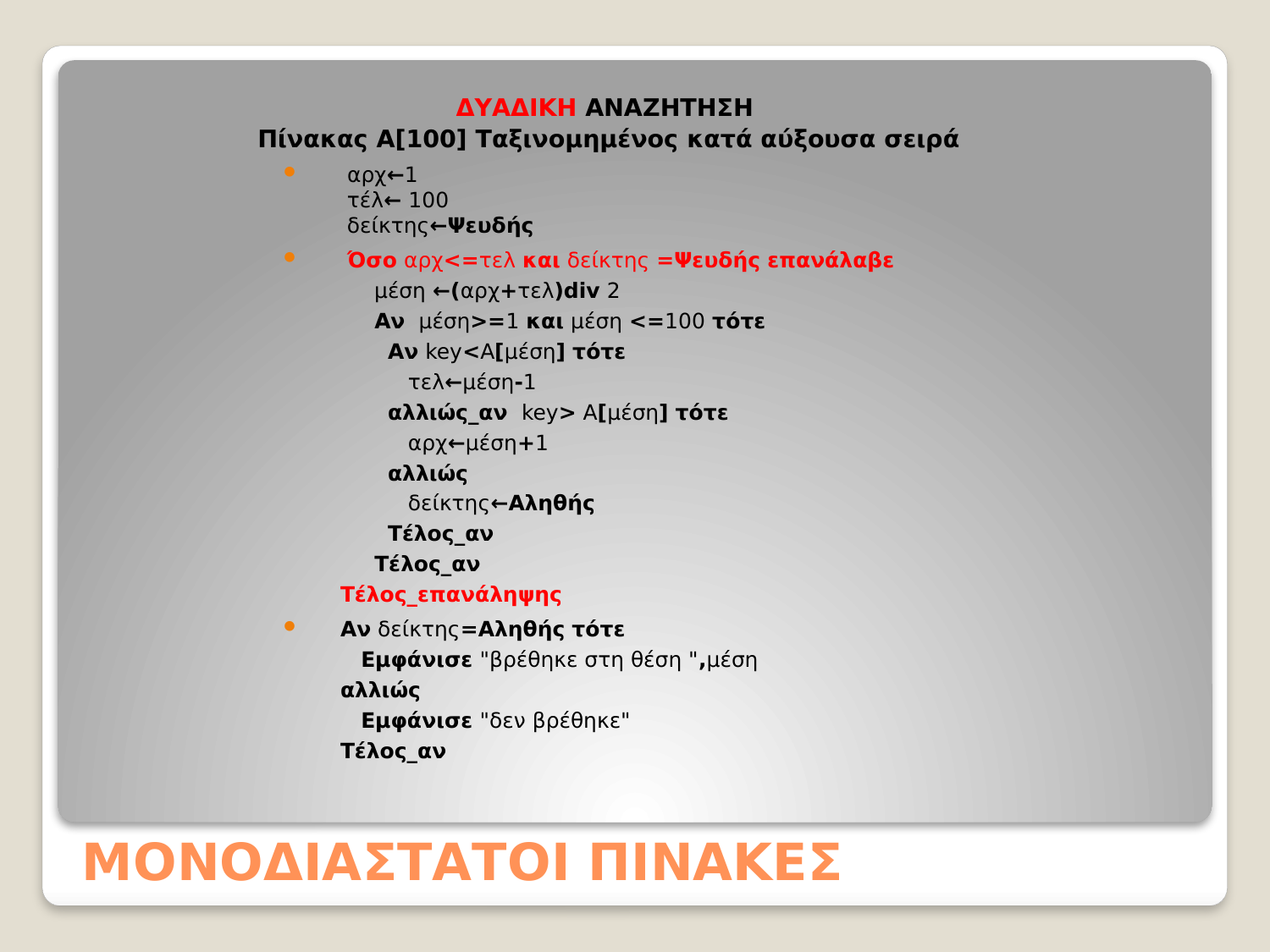

ΔΥΑΔΙΚΗ ΑΝΑΖΗΤΗΣΗ
Πίνακας Α[100] Ταξινομημένος κατά αύξουσα σειρά

    αρχ←1
    τέλ← 100
    δείκτης←Ψευδής
    Όσο αρχ<=τελ και δείκτης =Ψευδής επανάλαβε
        μέση ←(αρχ+τελ)div 2
        Αν  μέση>=1 και μέση <=100 τότε
          Αν key<A[μέση] τότε
             τελ←μέση-1
          αλλιώς_αν  key> A[μέση] τότε
             αρχ←μέση+1
          αλλιώς
             δείκτης←Αληθής
          Τέλος_αν
        Τέλος_αν
   Τέλος_επανάληψης
   Αν δείκτης=Αληθής τότε
      Εμφάνισε "βρέθηκε στη θέση ",μέση
   αλλιώς
      Εμφάνισε "δεν βρέθηκε"
   Τέλος_αν
# ΜΟΝΟΔΙΑΣΤΑΤΟΙ ΠΙΝΑΚΕΣ